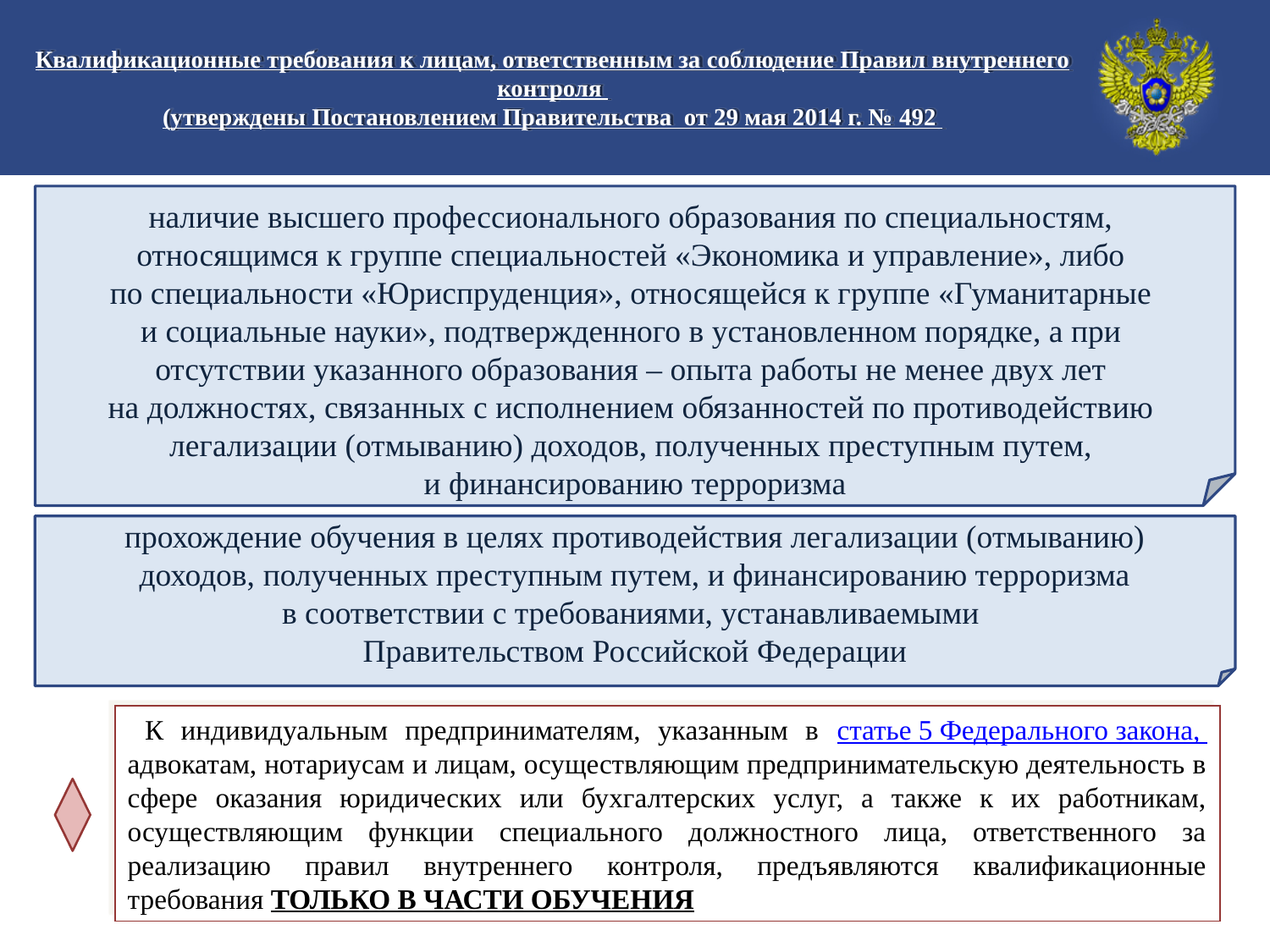

Квалификационные требования к лицам, ответственным за соблюдение Правил внутреннего контроля
(утверждены Постановлением Правительства  от 29 мая 2014 г. № 492

наличие высшего профессионального образования по специальностям,
относящимся к группе специальностей «Экономика и управление», либо
по специальности «Юриспруденция», относящейся к группе «Гуманитарные
и социальные науки», подтвержденного в установленном порядке, а при
отсутствии указанного образования – опыта работы не менее двух лет
на должностях, связанных с исполнением обязанностей по противодействию
легализации (отмыванию) доходов, полученных преступным путем,
и финансированию терроризма
прохождение обучения в целях противодействия легализации (отмыванию)
доходов, полученных преступным путем, и финансированию терроризма
в соответствии с требованиями, устанавливаемыми
Правительством Российской Федерации
 К индивидуальным предпринимателям, указанным в статье 5 Федерального закона, адвокатам, нотариусам и лицам, осуществляющим предпринимательскую деятельность в сфере оказания юридических или бухгалтерских услуг, а также к их работникам, осуществляющим функции специального должностного лица, ответственного за реализацию правил внутреннего контроля, предъявляются квалификационные требования ТОЛЬКО В ЧАСТИ ОБУЧЕНИЯ